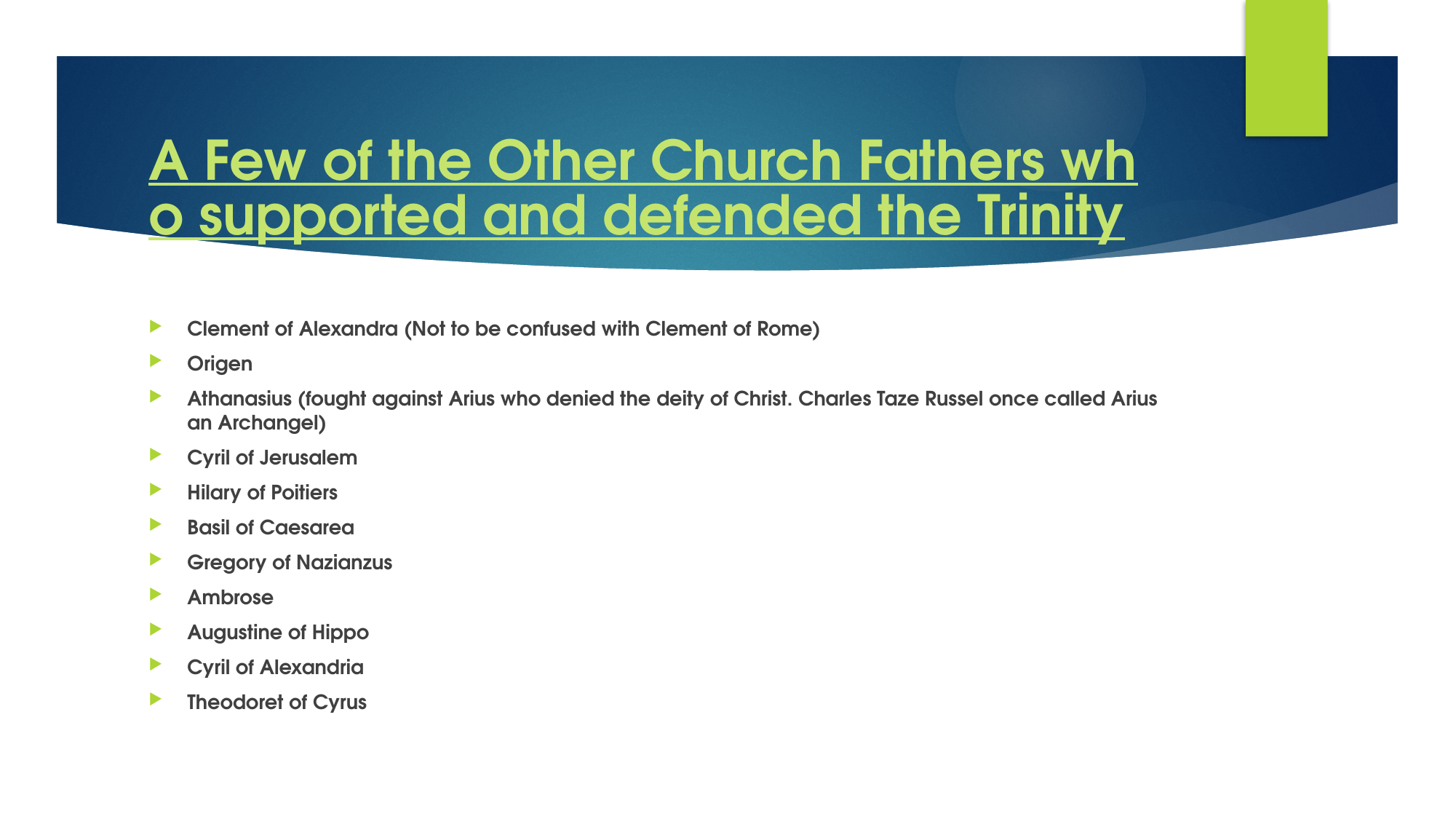

# A Few of the Other Church Fathers who supported and defended the Trinity
Clement of Alexandra (Not to be confused with Clement of Rome)
Origen
Athanasius (fought against Arius who denied the deity of Christ. Charles Taze Russel once called Arius an Archangel)
Cyril of Jerusalem
Hilary of Poitiers
Basil of Caesarea
Gregory of Nazianzus
Ambrose
Augustine of Hippo
Cyril of Alexandria
Theodoret of Cyrus